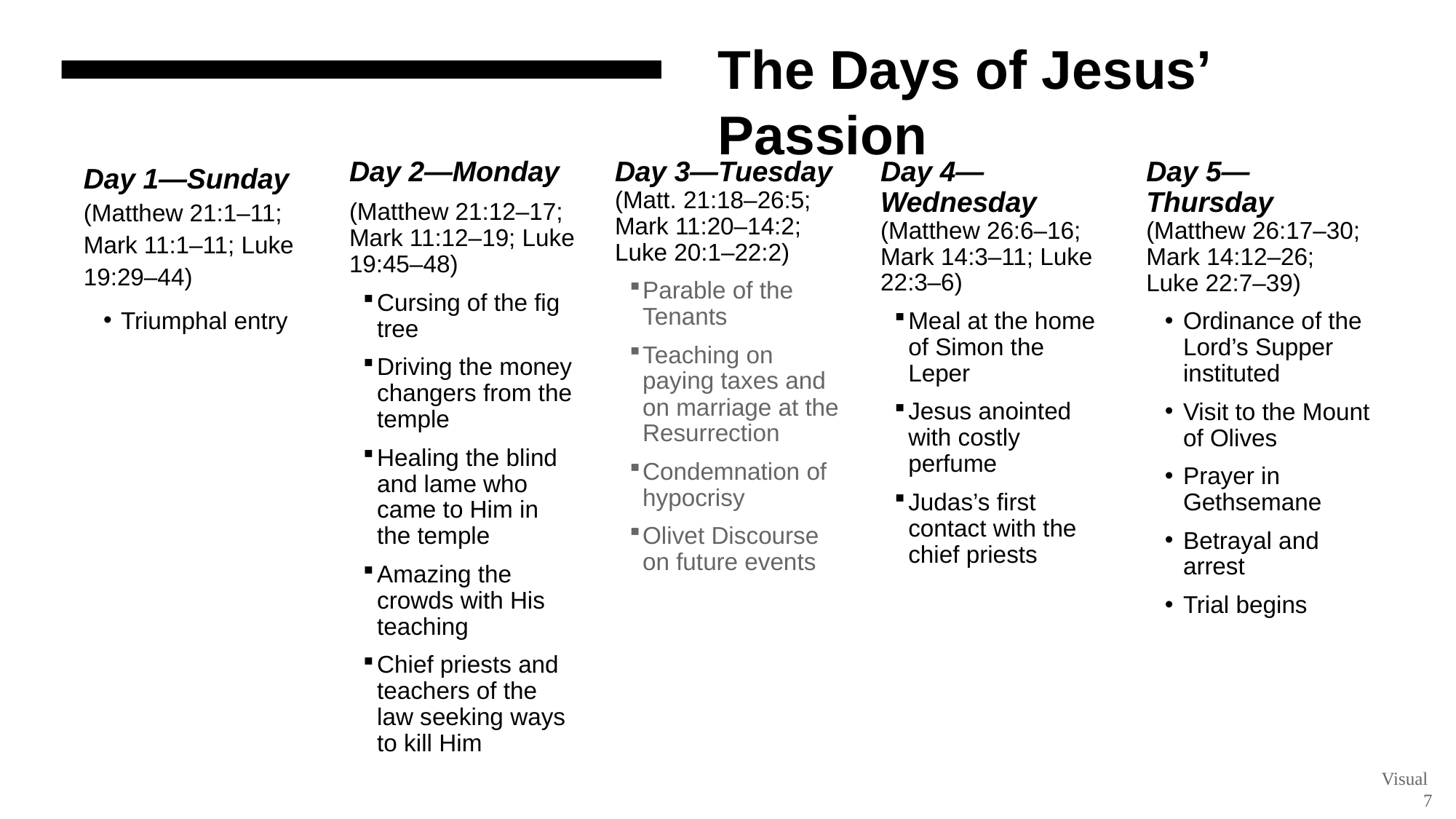

The Days of Jesus’ Passion
Day 2—Monday
(Matthew 21:12–17; Mark 11:12–19; Luke 19:45–48)
Cursing of the fig tree
Driving the money changers from the temple
Healing the blind and lame who came to Him in the temple
Amazing the crowds with His teaching
Chief priests and teachers of the law seeking ways to kill Him
Day 3—Tuesday
(Matt. 21:18–26:5; Mark 11:20–14:2; Luke 20:1–22:2)
Parable of the Tenants
Teaching on paying taxes and on marriage at the Resurrection
Condemnation of hypocrisy
Olivet Discourse on future events
Day 4—Wednesday
(Matthew 26:6–16; Mark 14:3–11; Luke 22:3–6)
Meal at the home of Simon the Leper
Jesus anointed with costly perfume
Judas’s first contact with the chief priests
Day 1—Sunday
(Matthew 21:1–11; Mark 11:1–11; Luke 19:29–44)
Triumphal entry
Day 5—Thursday
(Matthew 26:17–30; Mark 14:12–26; Luke 22:7–39)
Ordinance of the Lord’s Supper instituted
Visit to the Mount of Olives
Prayer in Gethsemane
Betrayal and arrest
Trial begins
Visual 7